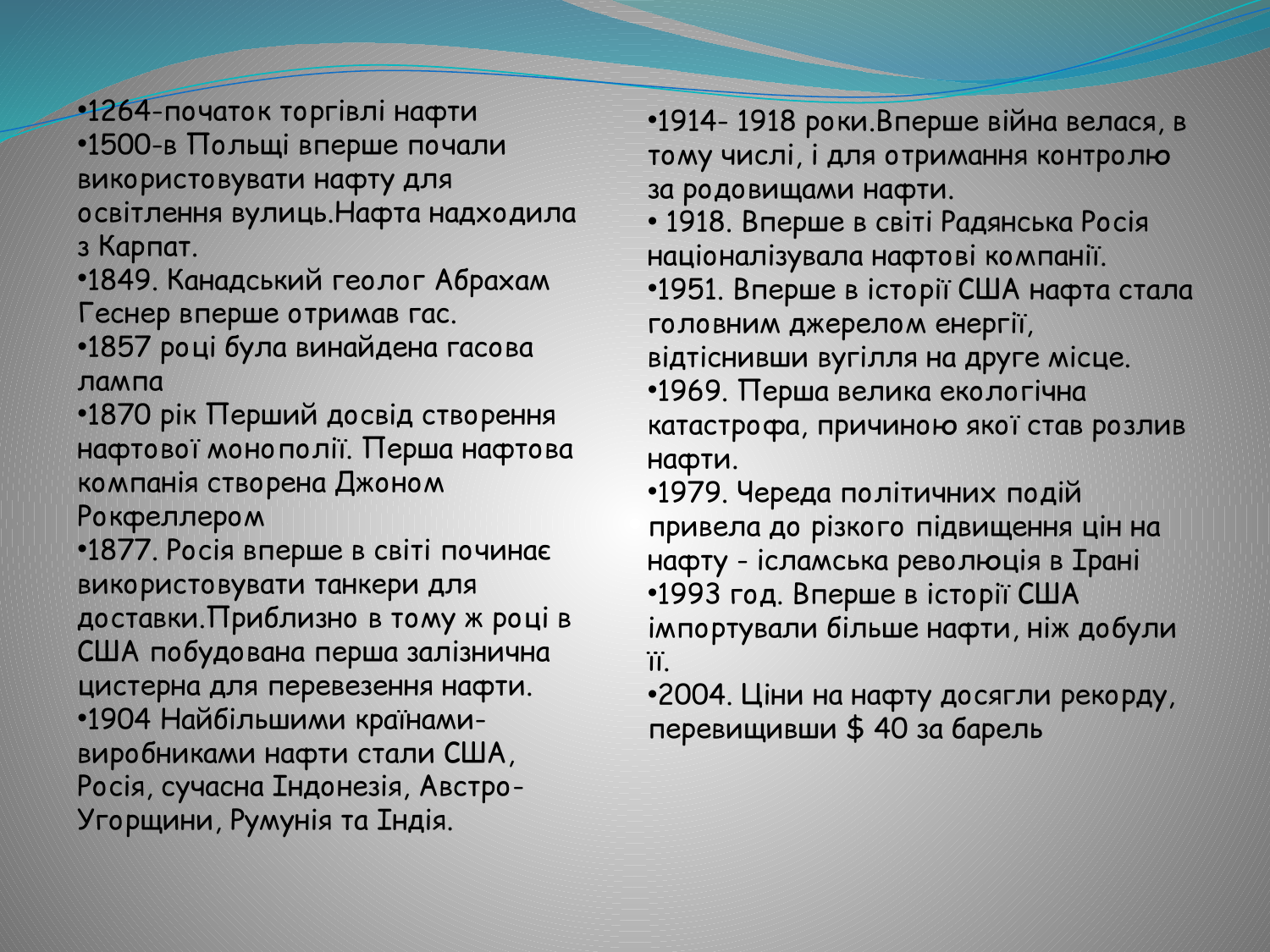

1264-початок торгівлі нафти
1500-в Польщі вперше почали використовувати нафту для освітлення вулиць.Нафта надходила з Карпат.
1849. Канадський геолог Абрахам Геснер вперше отримав гас.
1857 році була винайдена гасова лампа
1870 рік Перший досвід створення нафтової монополії. Перша нафтова компанія створена Джоном Рокфеллером
1877. Росія вперше в світі починає використовувати танкери для доставки.Приблизно в тому ж році в США побудована перша залізнична цистерна для перевезення нафти.
1904 Найбільшими країнами-виробниками нафти стали США, Росія, сучасна Індонезія, Австро-Угорщини, Румунія та Індія.
1914- 1918 роки.Вперше війна велася, в тому числі, і для отримання контролю за родовищами нафти.
 1918. Вперше в світі Радянська Росія націоналізувала нафтові компанії.
1951. Вперше в історії США нафта стала головним джерелом енергії, відтіснивши вугілля на друге місце.
1969. Перша велика екологічна катастрофа, причиною якої став розлив нафти.
1979. Череда політичних подій привела до різкого підвищення цін на нафту - ісламська революція в Ірані
1993 год. Вперше в історії США імпортували більше нафти, ніж добули її.
2004. Ціни на нафту досягли рекорду, перевищивши $ 40 за барель